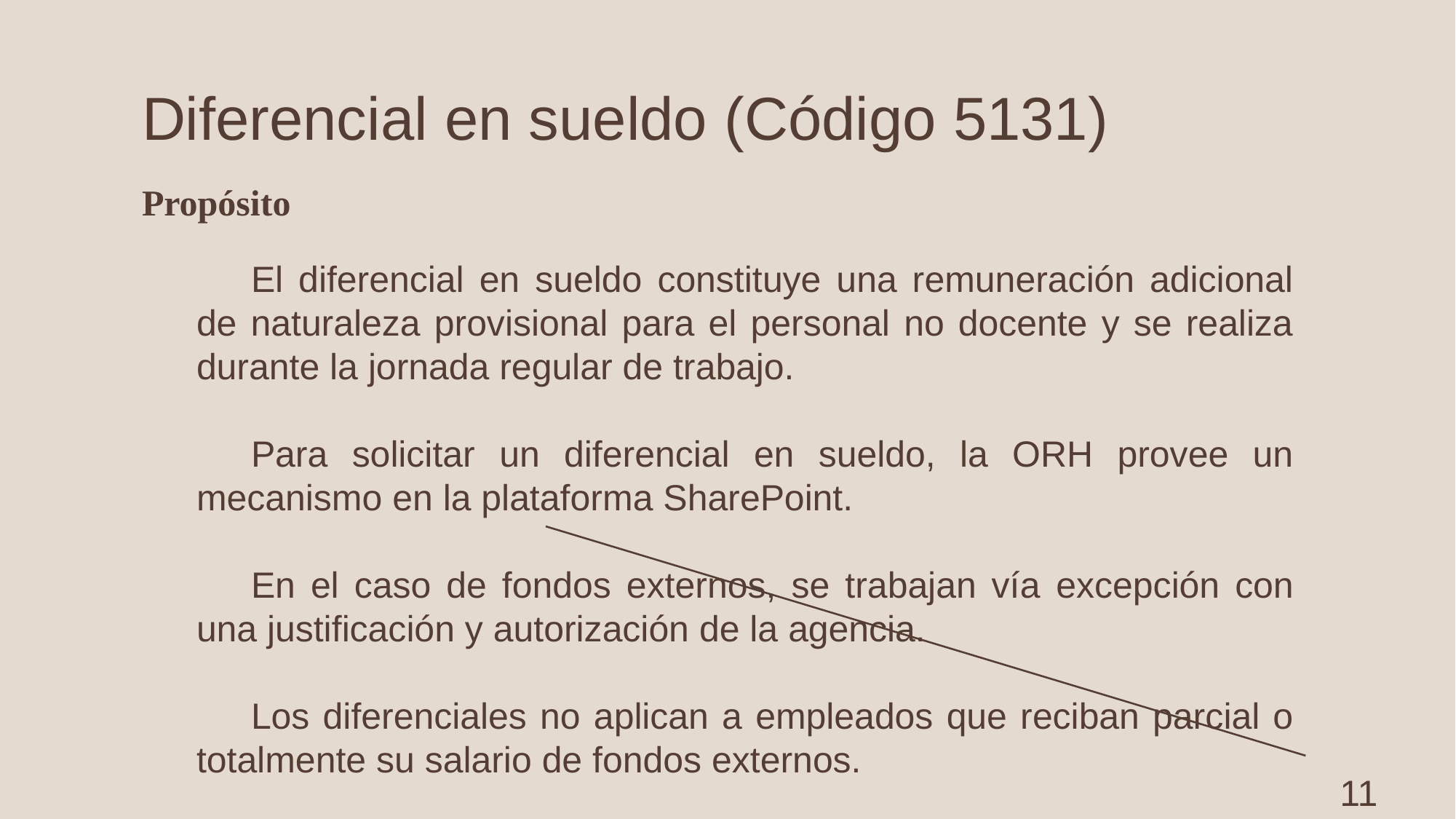

# Diferencial en sueldo (Código 5131)
Propósito

El diferencial en sueldo constituye una remuneración adicional de naturaleza provisional para el personal no docente y se realiza durante la jornada regular de trabajo.

Para solicitar un diferencial en sueldo, la ORH provee un mecanismo en la plataforma SharePoint.

En el caso de fondos externos, se trabajan vía excepción con una justificación y autorización de la agencia.

Los diferenciales no aplican a empleados que reciban parcial o totalmente su salario de fondos externos.

11